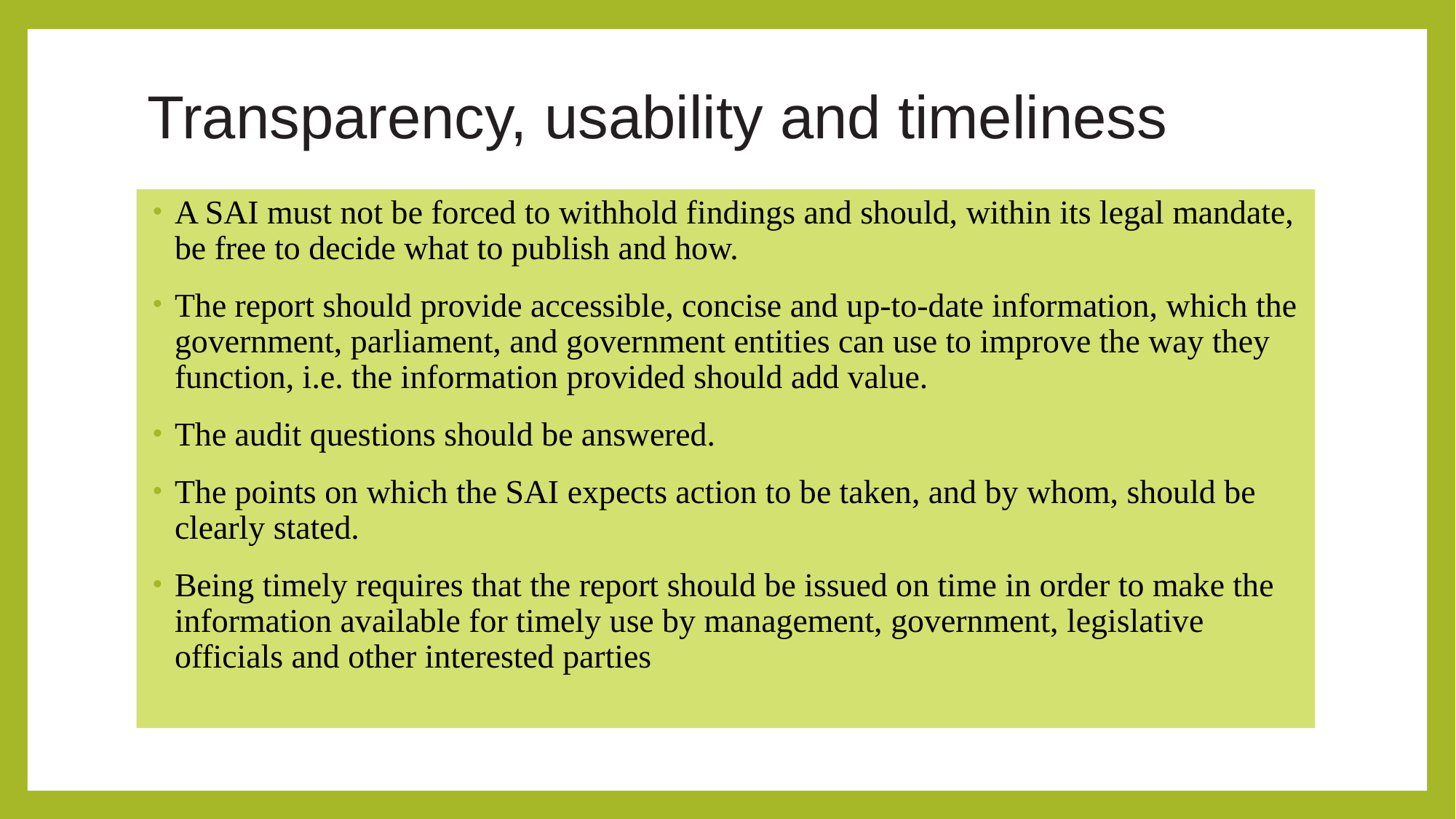

# Transparency, usability and timeliness
A SAI must not be forced to withhold findings and should, within its legal mandate, be free to decide what to publish and how.
The report should provide accessible, concise and up-to-date information, which the government, parliament, and government entities can use to improve the way they function, i.e. the information provided should add value.
The audit questions should be answered.
The points on which the SAI expects action to be taken, and by whom, should be clearly stated.
Being timely requires that the report should be issued on time in order to make the information available for timely use by management, government, legislative officials and other interested parties